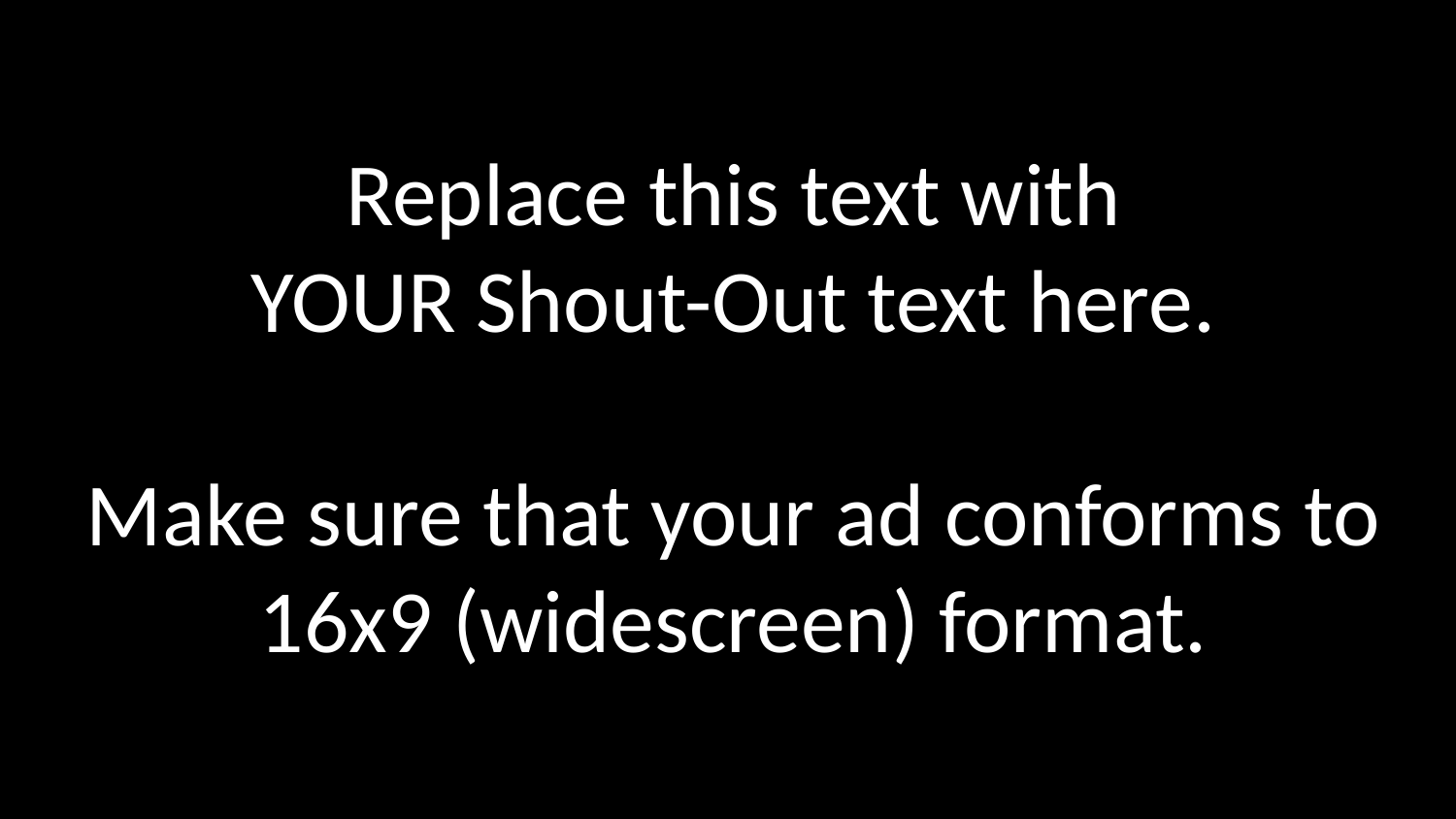

# Replace this text with YOUR Shout-Out text here. Make sure that your ad conforms to 16x9 (widescreen) format.